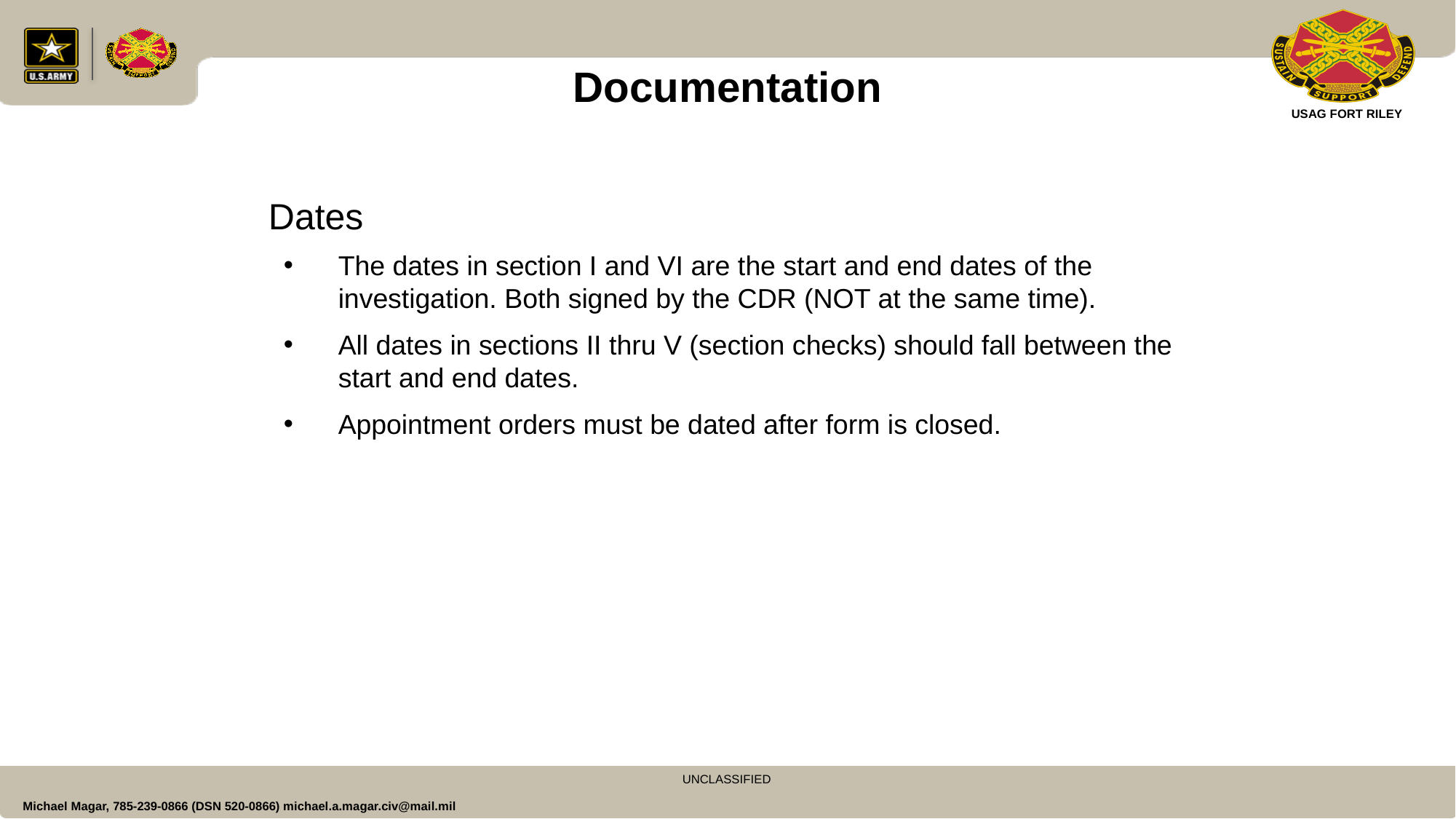

Documentation
Dates
The dates in section I and VI are the start and end dates of the investigation. Both signed by the CDR (NOT at the same time).
All dates in sections II thru V (section checks) should fall between the start and end dates.
Appointment orders must be dated after form is closed.